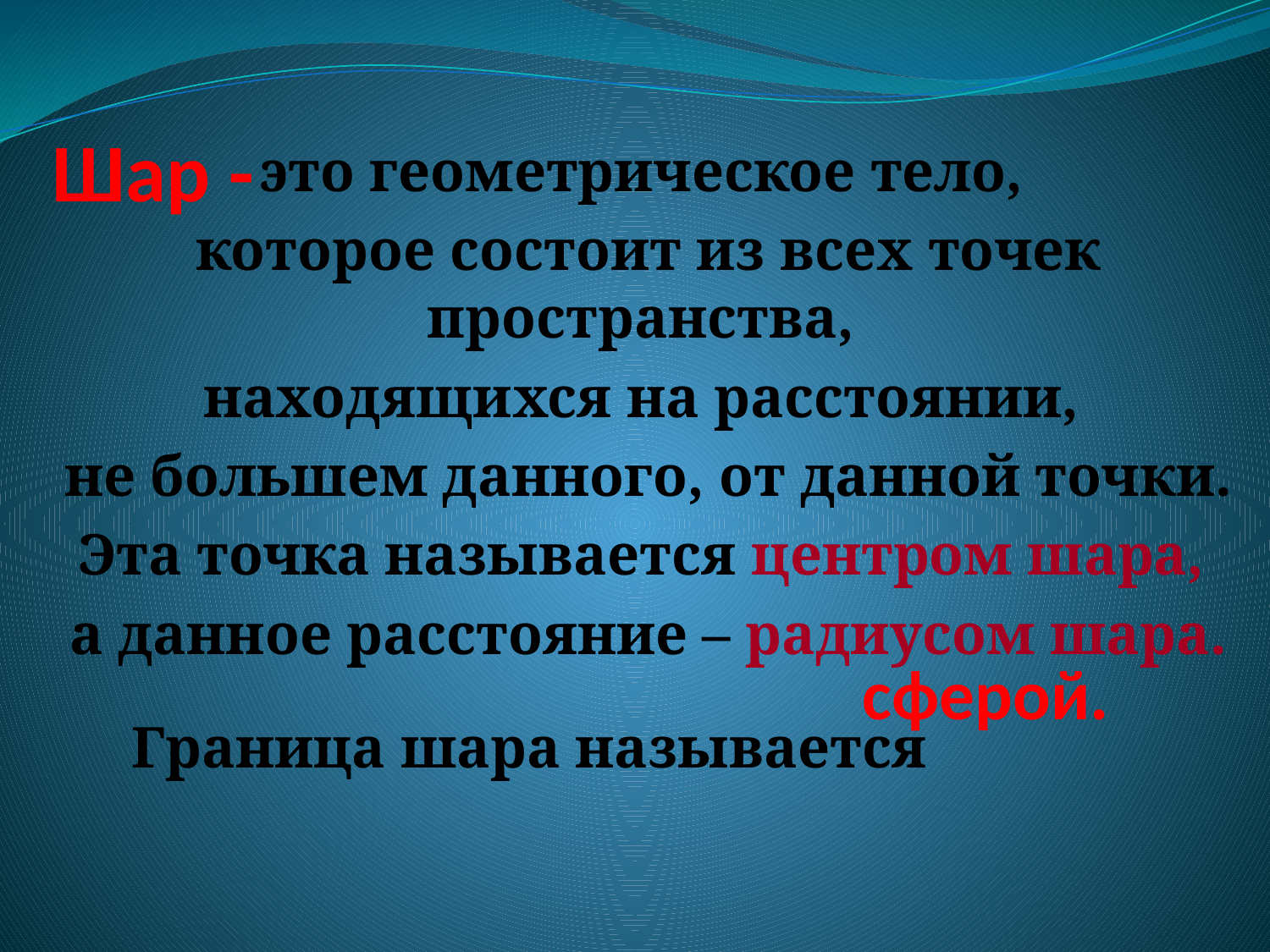

Шар -
это геометрическое тело,
которое состоит из всех точек пространства,
находящихся на расстоянии,
не большем данного, от данной точки.
Эта точка называется центром шара,
а данное расстояние – радиусом шара.

       Граница шара называется
сферой.